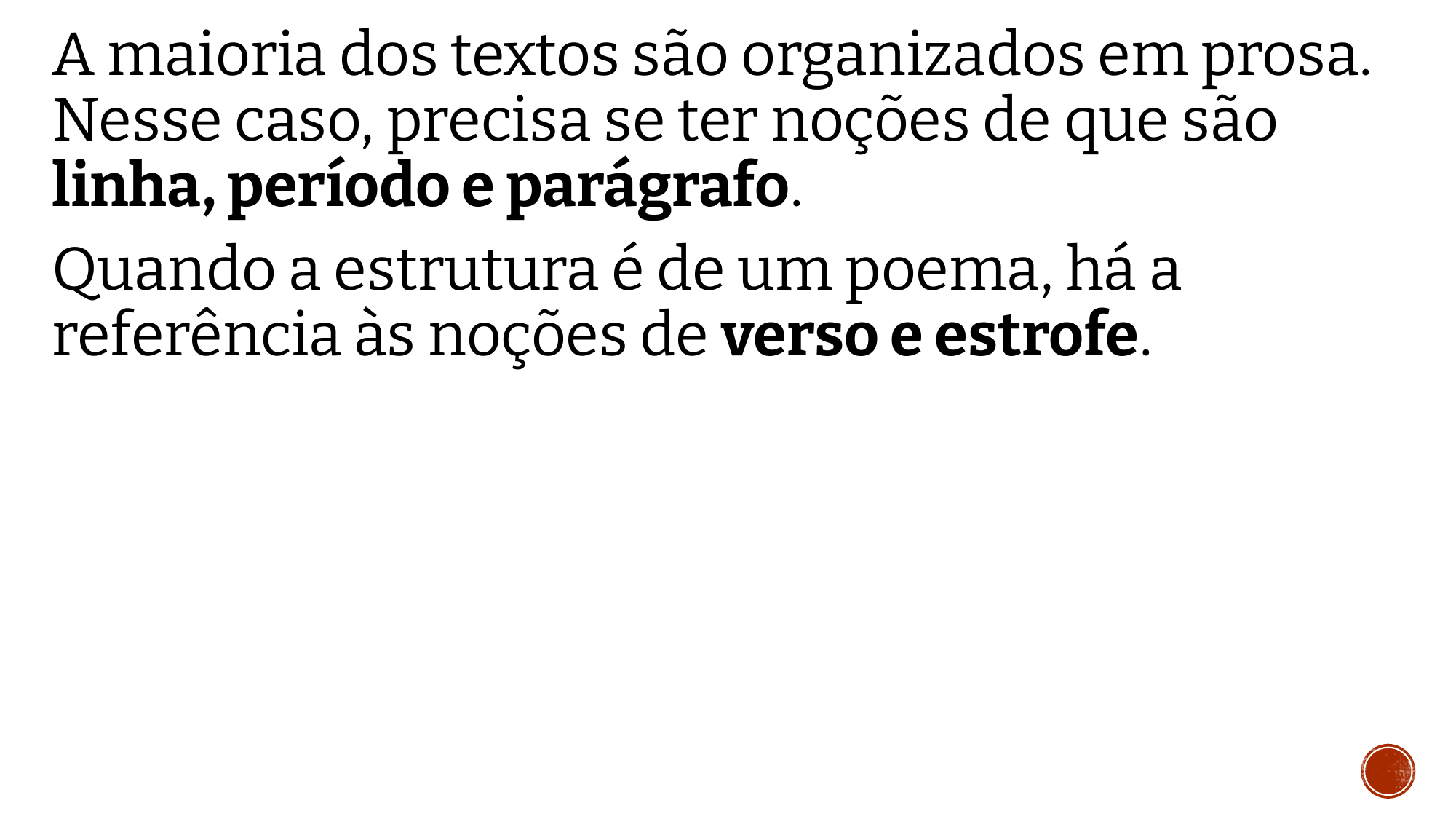

A maioria dos textos são organizados em prosa. Nesse caso, precisa se ter noções de que são linha, período e parágrafo.
Quando a estrutura é de um poema, há a referência às noções de verso e estrofe.